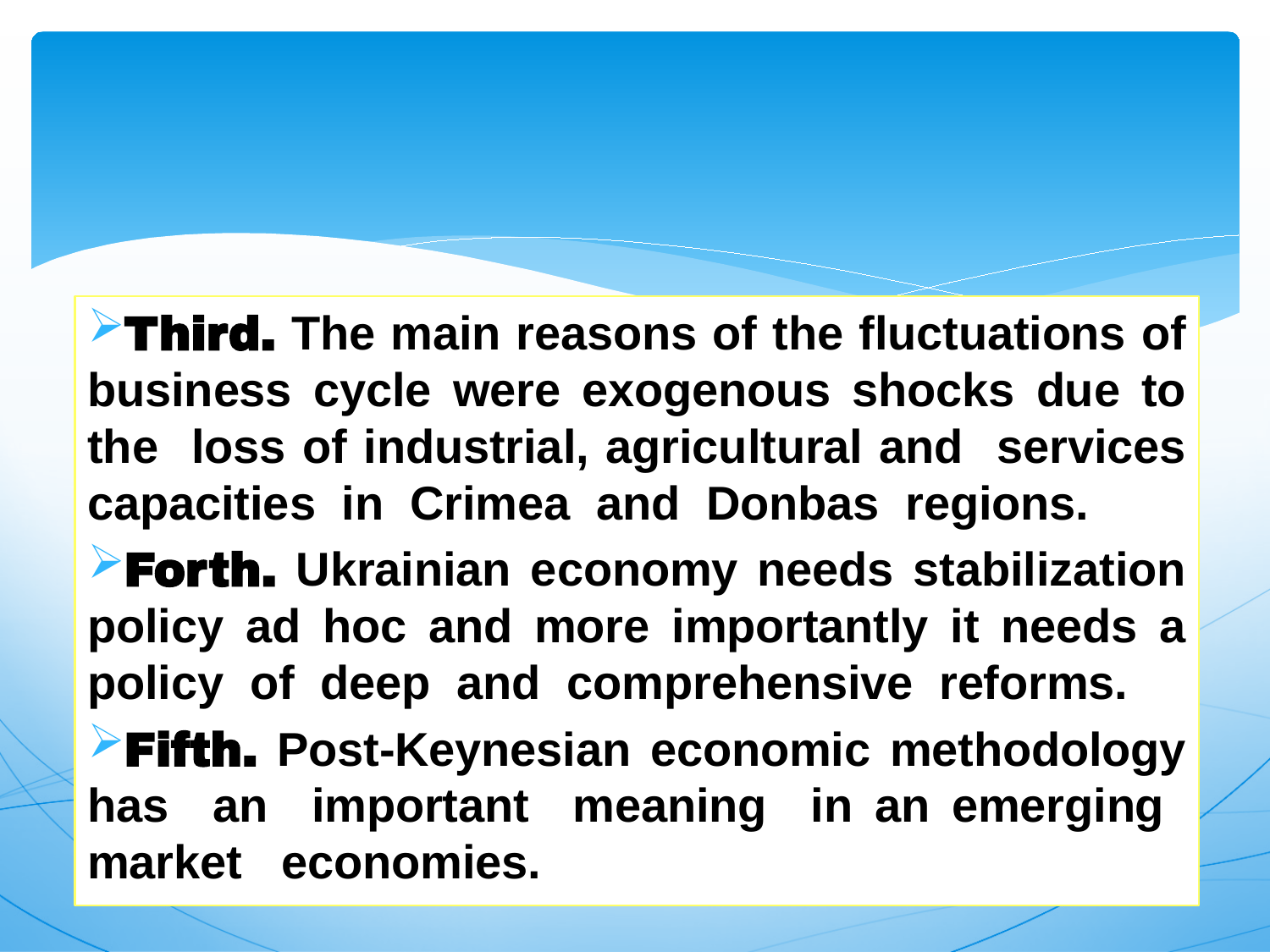

Third. The main reasons of the fluctuations of business cycle were exogenous shocks due to the  loss of industrial, agricultural and  services capacities  in  Crimea  and  Donbas  regions.
Forth. Ukrainian economy needs stabilization policy ad hoc and more importantly it needs a policy  of  deep  and  comprehensive  reforms.
Fifth. Post-Keynesian economic methodology has  an  important  meaning  in an emerging  market   economies.